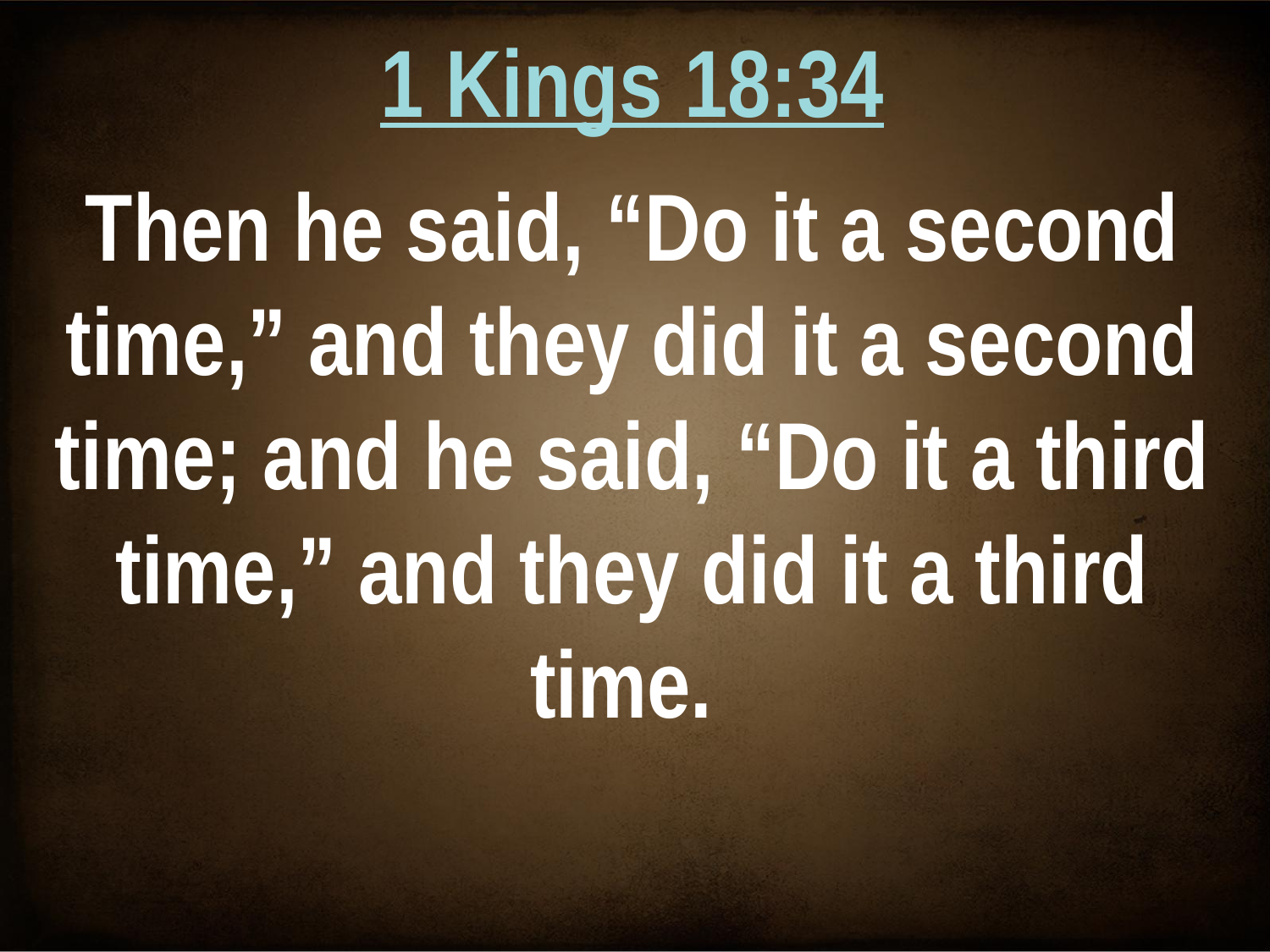

1 Kings 18:34

Then he said, “Do it a second time,” and they did it a second time; and he said, “Do it a third time,” and they did it a third time.